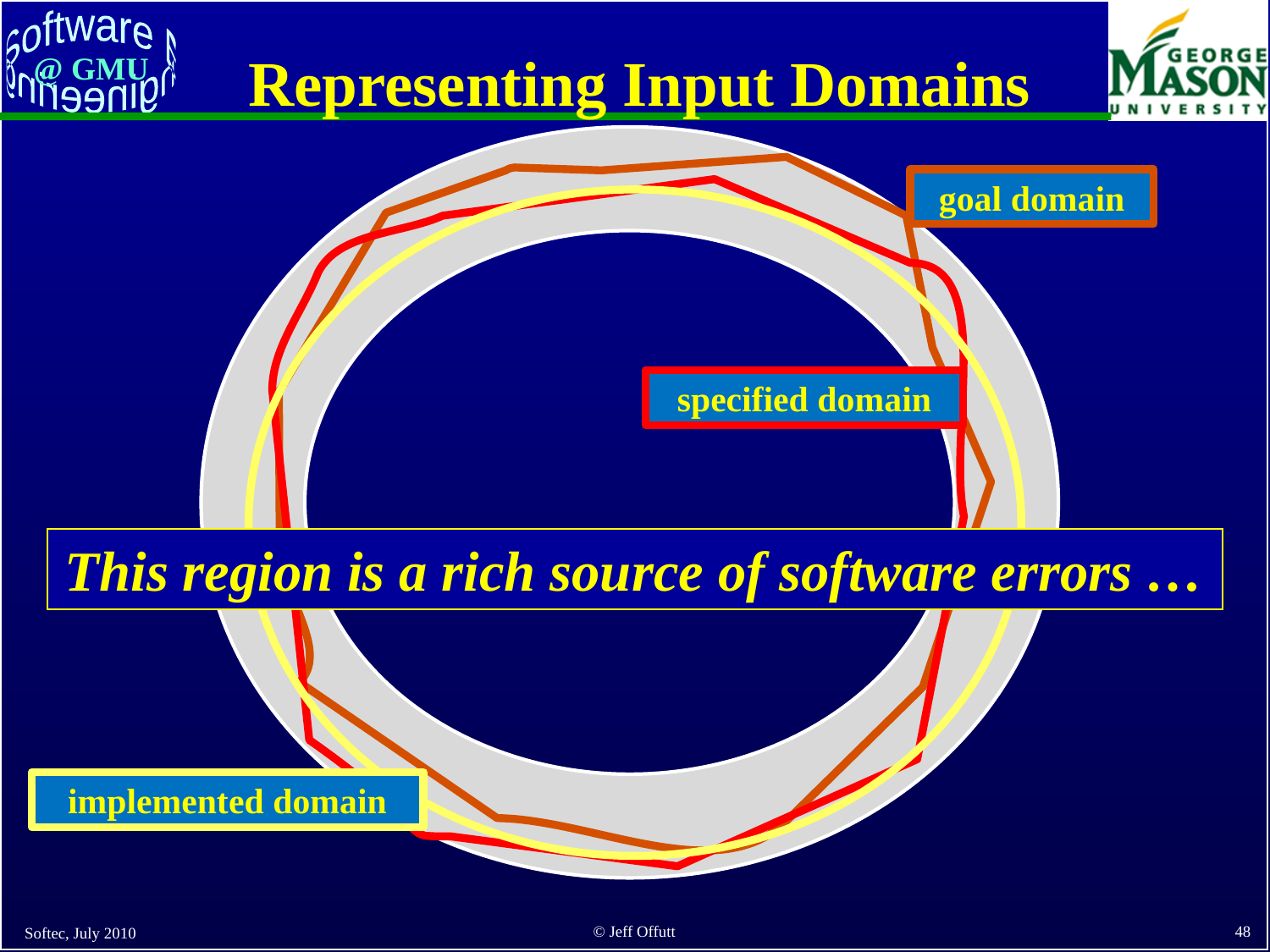

# Representing Input Domains

goal domain

specified domain
This region is a rich source of software errors …
implemented domain
Softec, July 2010
48
© Jeff Offutt